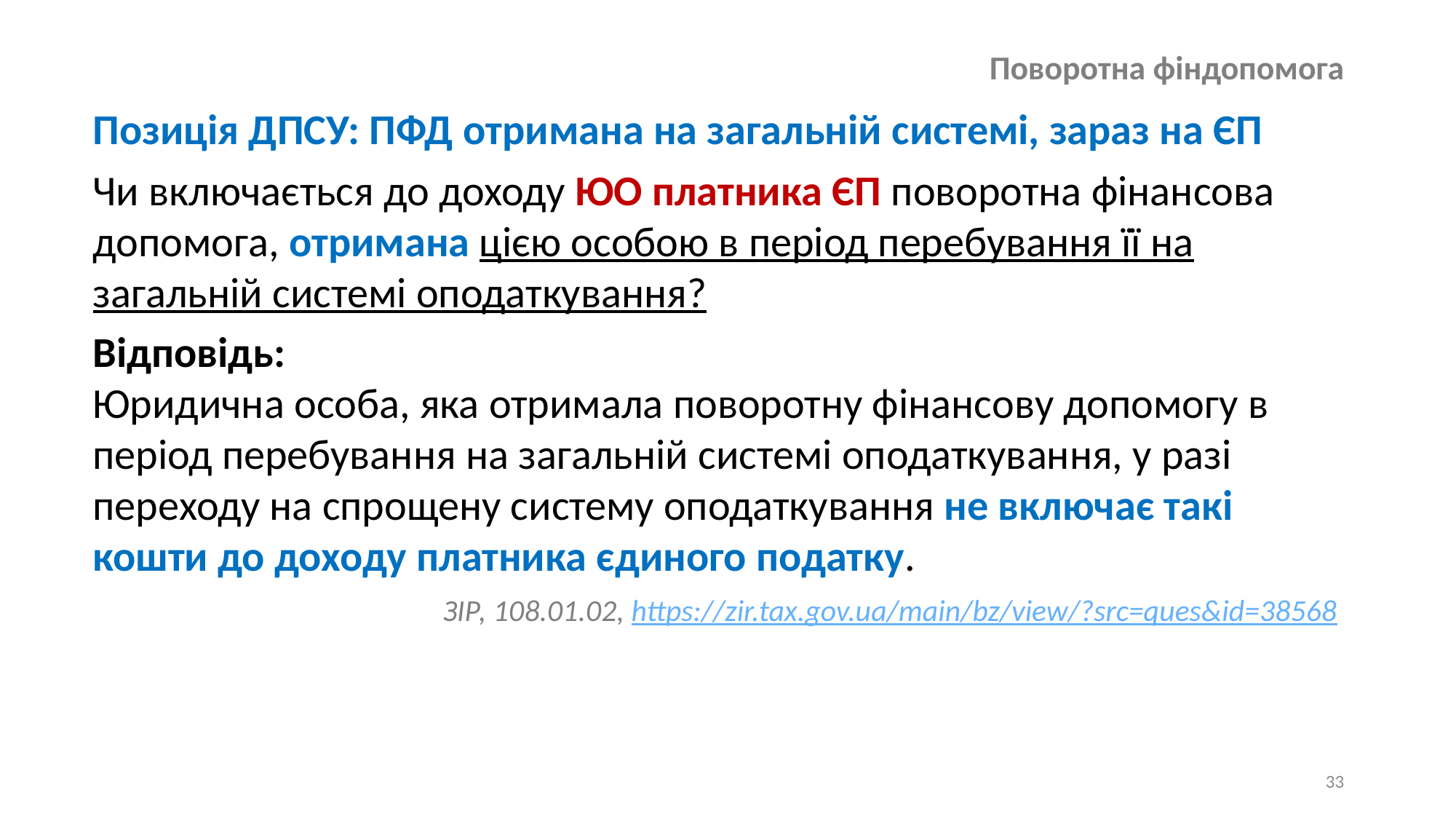

# Поворотна фіндопомога
Позиція ДПСУ: ПФД отримана на загальній системі, зараз на ЄП
Чи включається до доходу ЮО платника ЄП поворотна фінансова допомога, отримана цією особою в період перебування її на загальній системі оподаткування?
Відповідь:
Юридична особа, яка отримала поворотну фінансову допомогу в період перебування на загальній системі оподаткування, у разі переходу на спрощену систему оподаткування не включає такі кошти до доходу платника єдиного податку.
ЗІР, 108.01.02, https://zir.tax.gov.ua/main/bz/view/?src=ques&id=38568

33